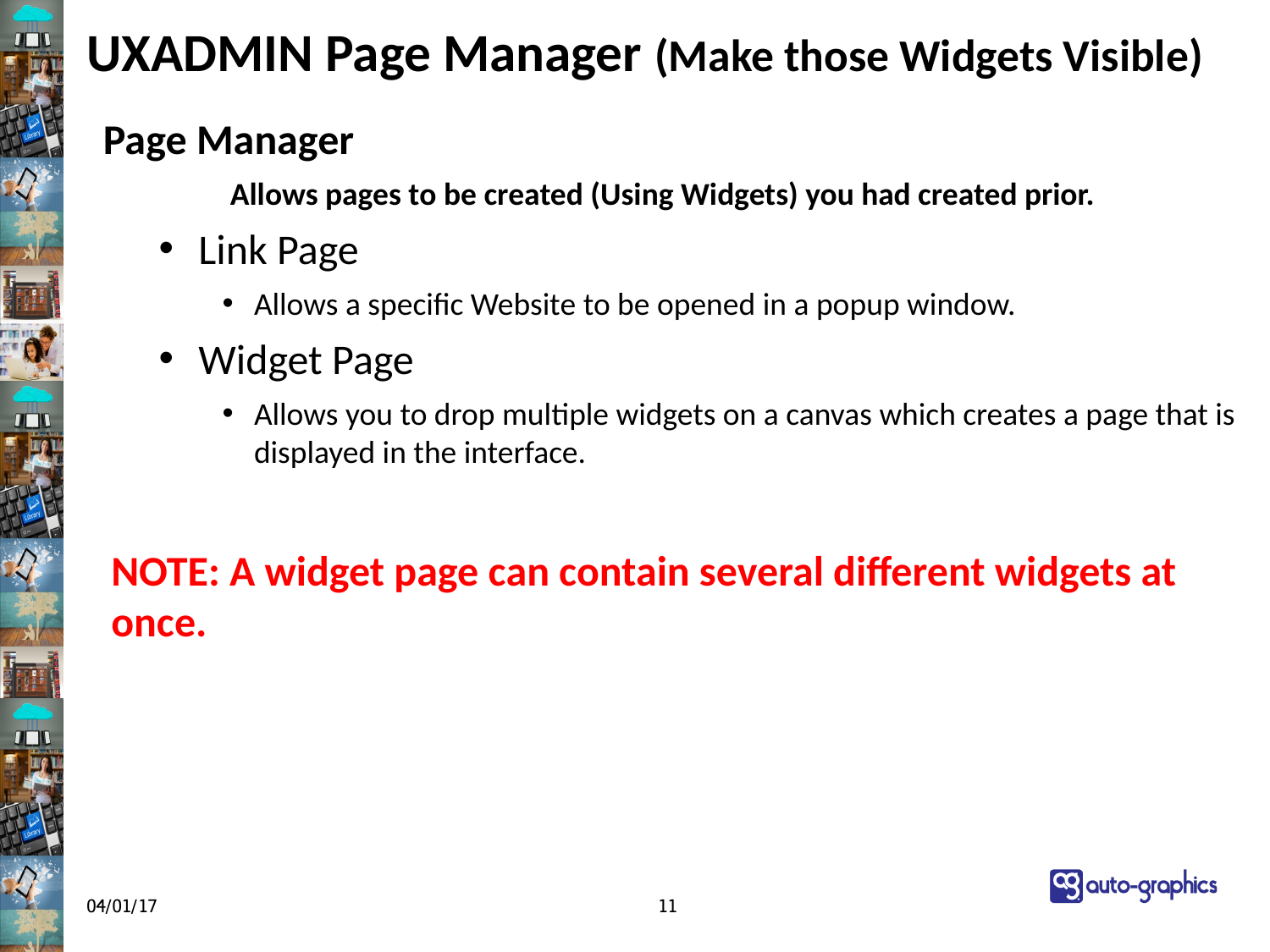

# UXADMIN Page Manager (Make those Widgets Visible)
Page Manager
	Allows pages to be created (Using Widgets) you had created prior.
Link Page
Allows a specific Website to be opened in a popup window.
Widget Page
Allows you to drop multiple widgets on a canvas which creates a page that is displayed in the interface.

NOTE: A widget page can contain several different widgets at once.

04/01/17

11